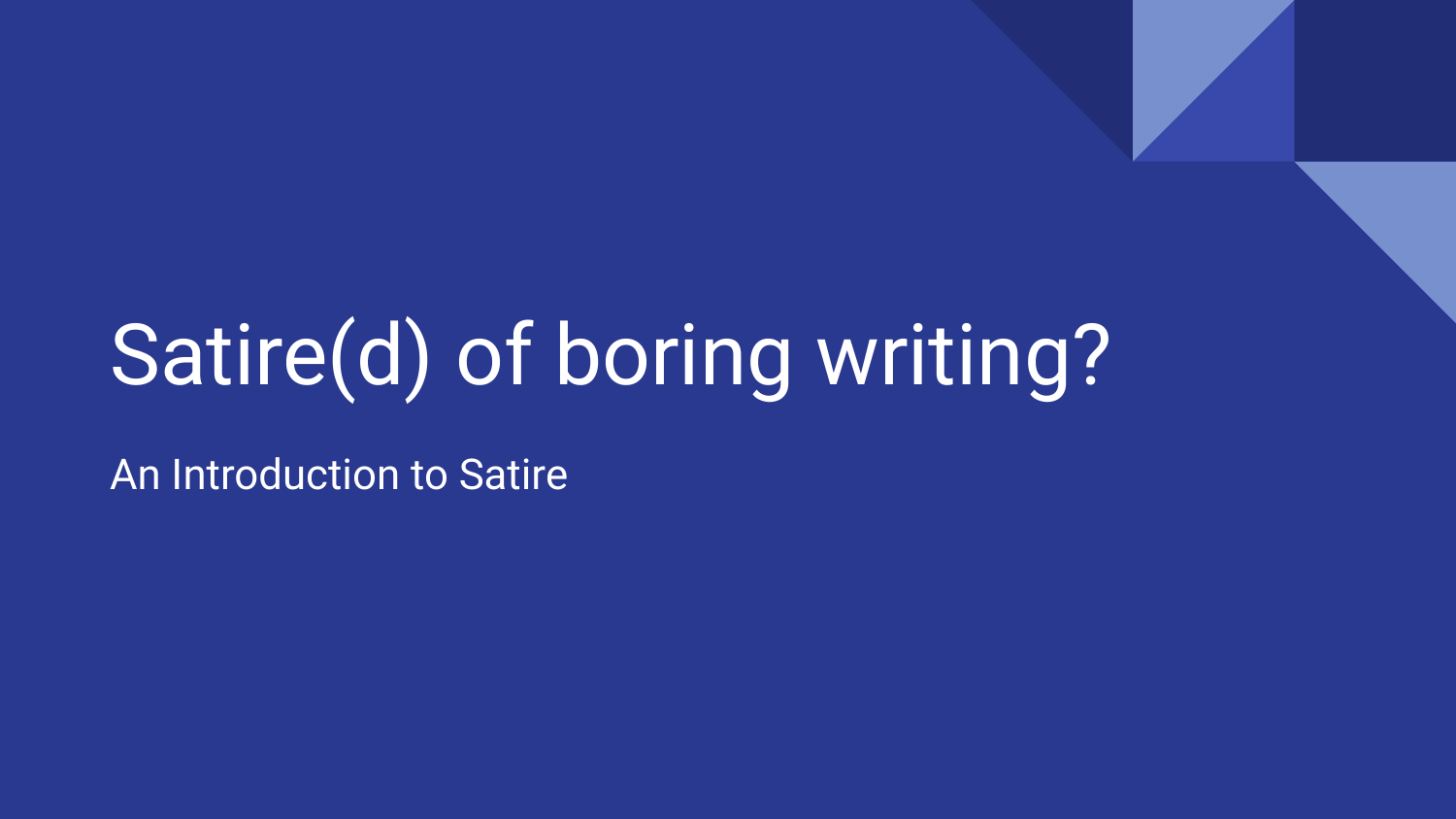

# Satire(d) of boring writing?
An Introduction to Satire